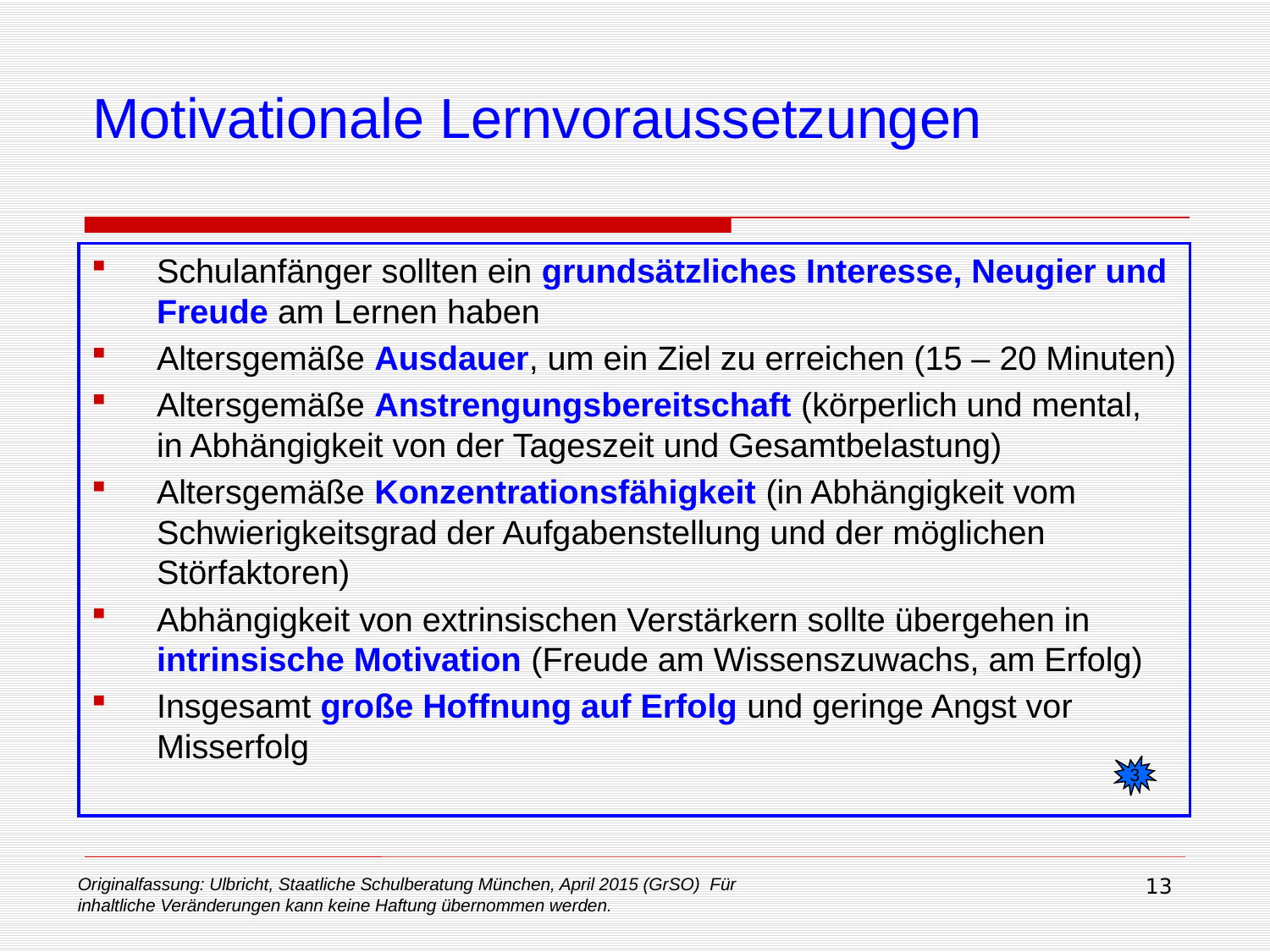

# Motivationale Lernvoraussetzungen
Schulanfänger sollten ein grundsätzliches Interesse, Neugier und Freude am Lernen haben
Altersgemäße Ausdauer, um ein Ziel zu erreichen (15 – 20 Minuten)
Altersgemäße Anstrengungsbereitschaft (körperlich und mental, in Abhängigkeit von der Tageszeit und Gesamtbelastung)
Altersgemäße Konzentrationsfähigkeit (in Abhängigkeit vom Schwierigkeitsgrad der Aufgabenstellung und der möglichen Störfaktoren)
Abhängigkeit von extrinsischen Verstärkern sollte übergehen in intrinsische Motivation (Freude am Wissenszuwachs, am Erfolg)
Insgesamt große Hoffnung auf Erfolg und geringe Angst vor Misserfolg
3
Originalfassung: Ulbricht, Staatliche Schulberatung München, April 2015 (GrSO)  Für inhaltliche Veränderungen kann keine Haftung übernommen werden.
13